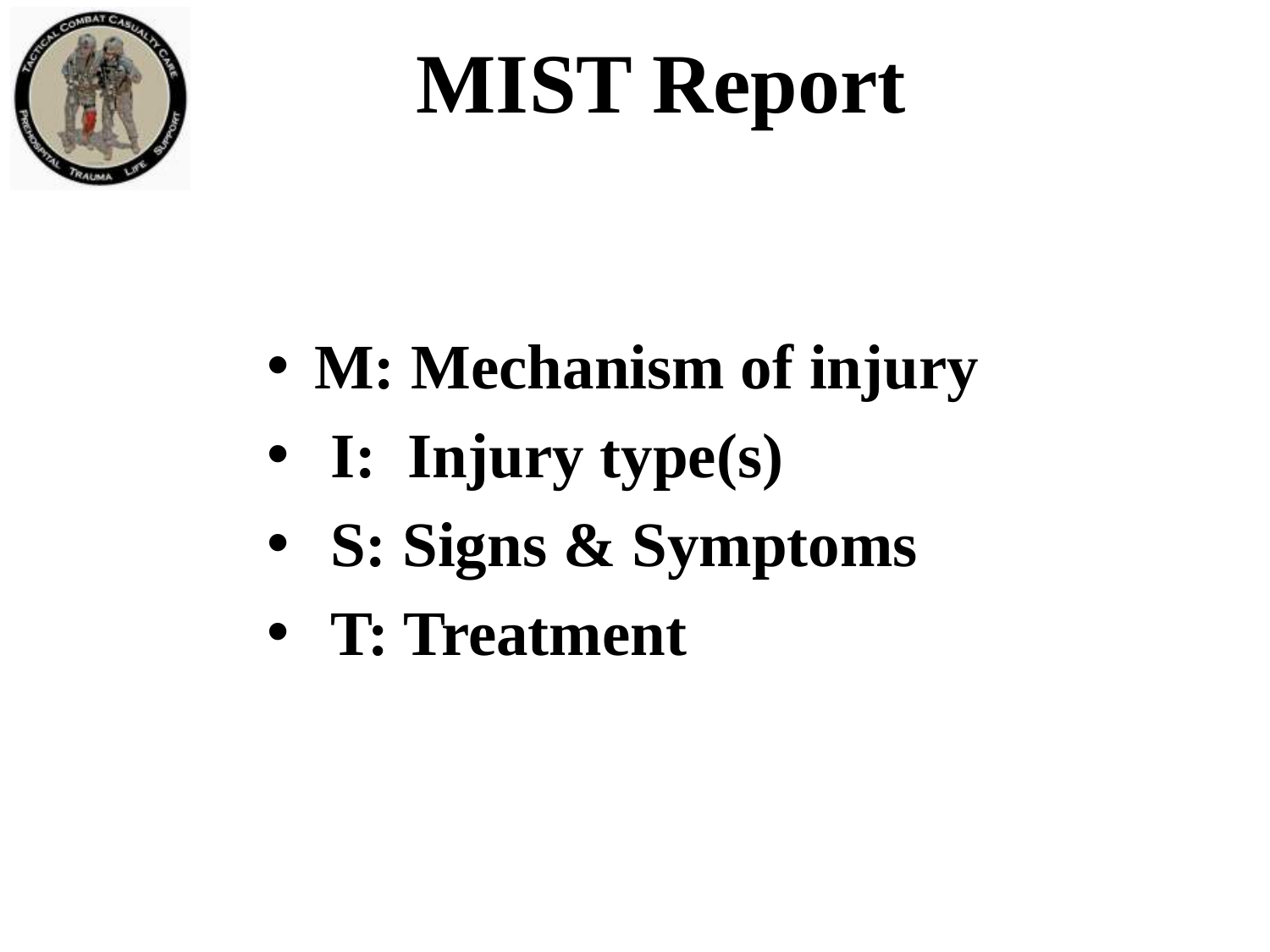

# MIST Report
M: Mechanism of injury
 I:  Injury type(s)
 S: Signs & Symptoms
 T: Treatment